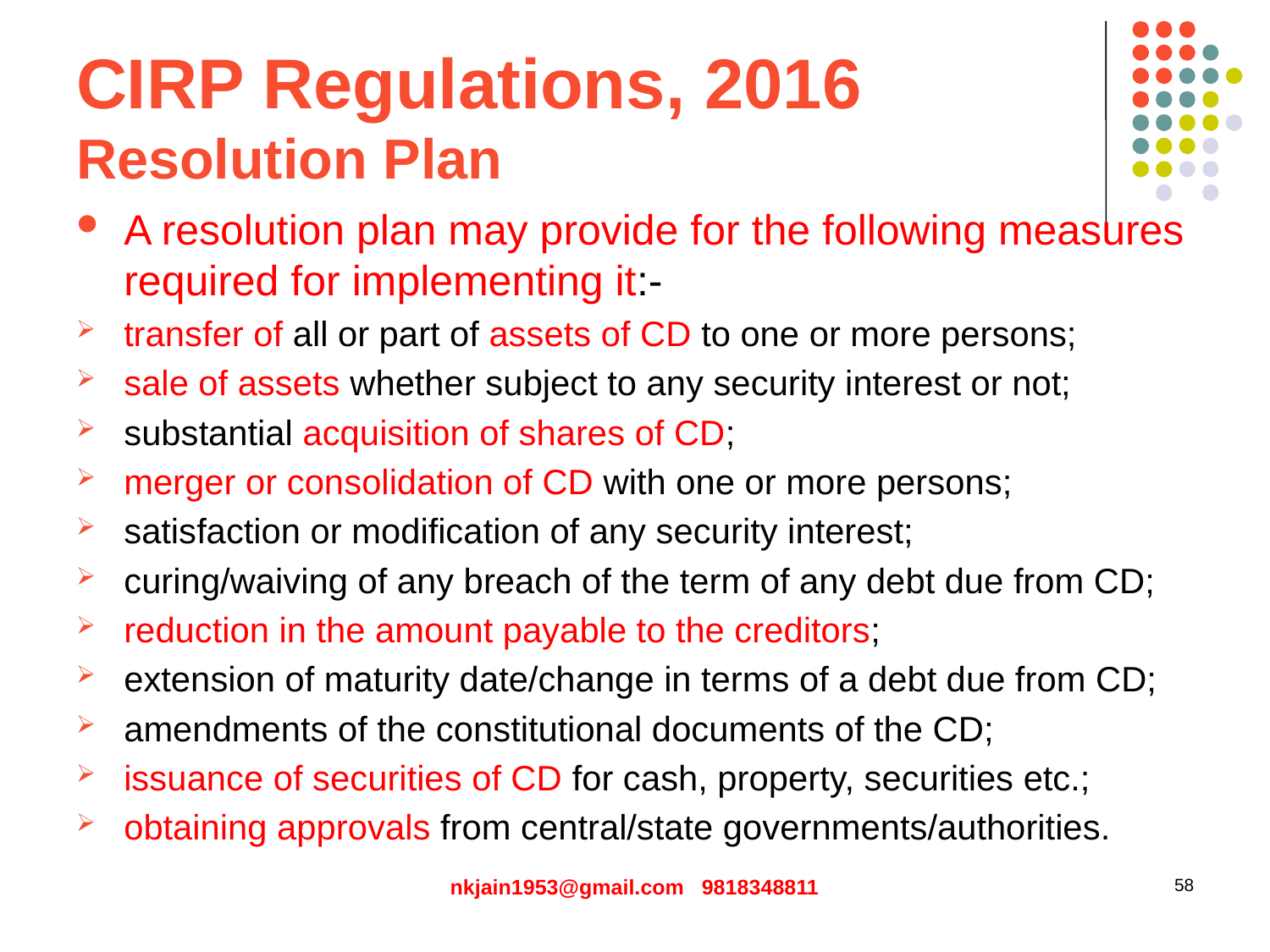

# CIRP Regulations, 2016 Resolution Plan
A resolution plan may provide for the following measures required for implementing it:-
transfer of all or part of assets of CD to one or more persons;
sale of assets whether subject to any security interest or not;
substantial acquisition of shares of CD;
merger or consolidation of CD with one or more persons;
satisfaction or modification of any security interest;
curing/waiving of any breach of the term of any debt due from CD;
reduction in the amount payable to the creditors;
extension of maturity date/change in terms of a debt due from CD;
amendments of the constitutional documents of the CD;
issuance of securities of CD for cash, property, securities etc.;
obtaining approvals from central/state governments/authorities.

nkjain1953@gmail.com   9818348811
58